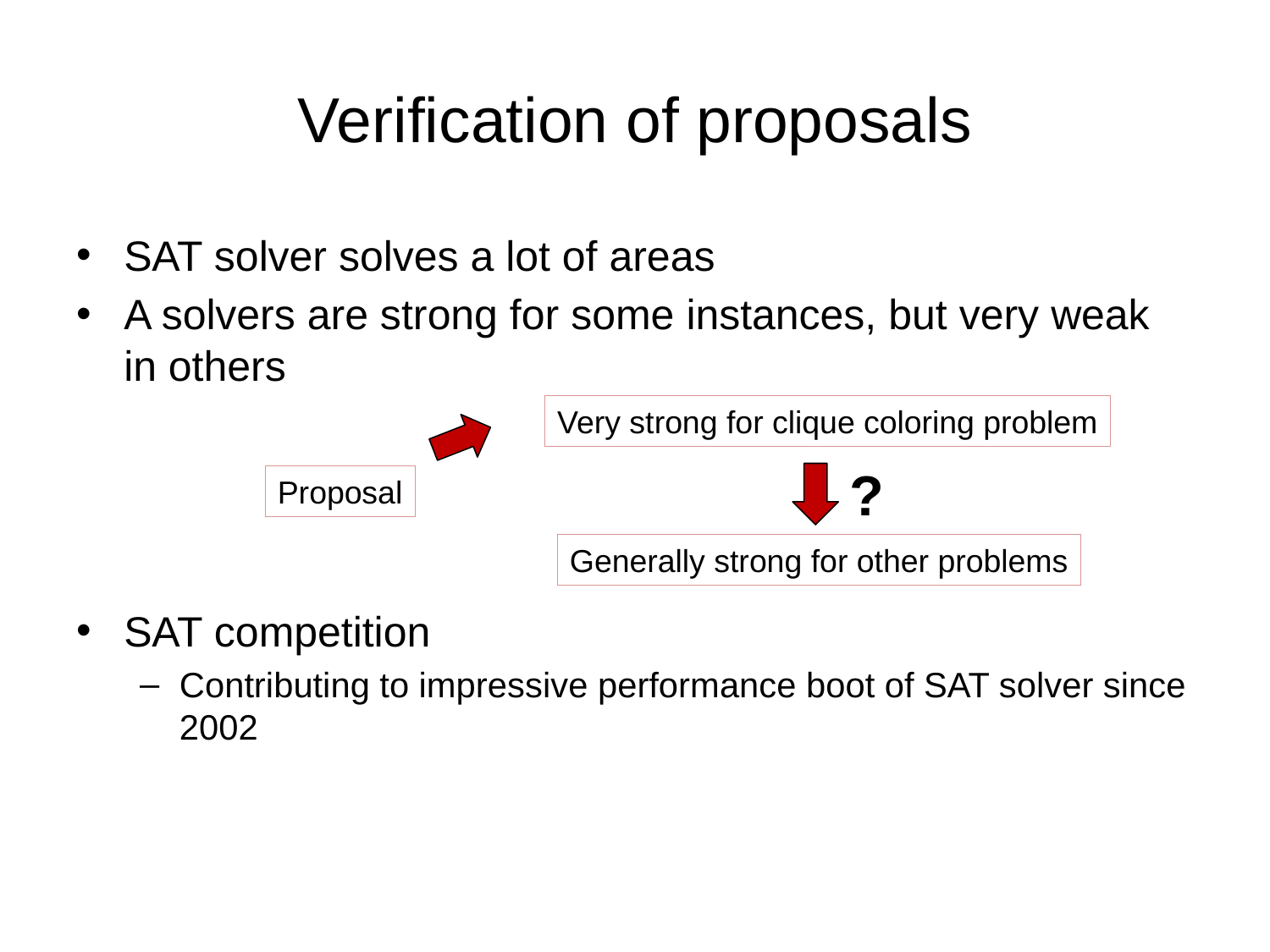

# Verification of proposals
SAT solver solves a lot of areas
A solvers are strong for some instances, but very weak in others

SAT competition
Contributing to impressive performance boot of SAT solver since 2002
Very strong for clique coloring problem

?
Proposal

Generally strong for other problems